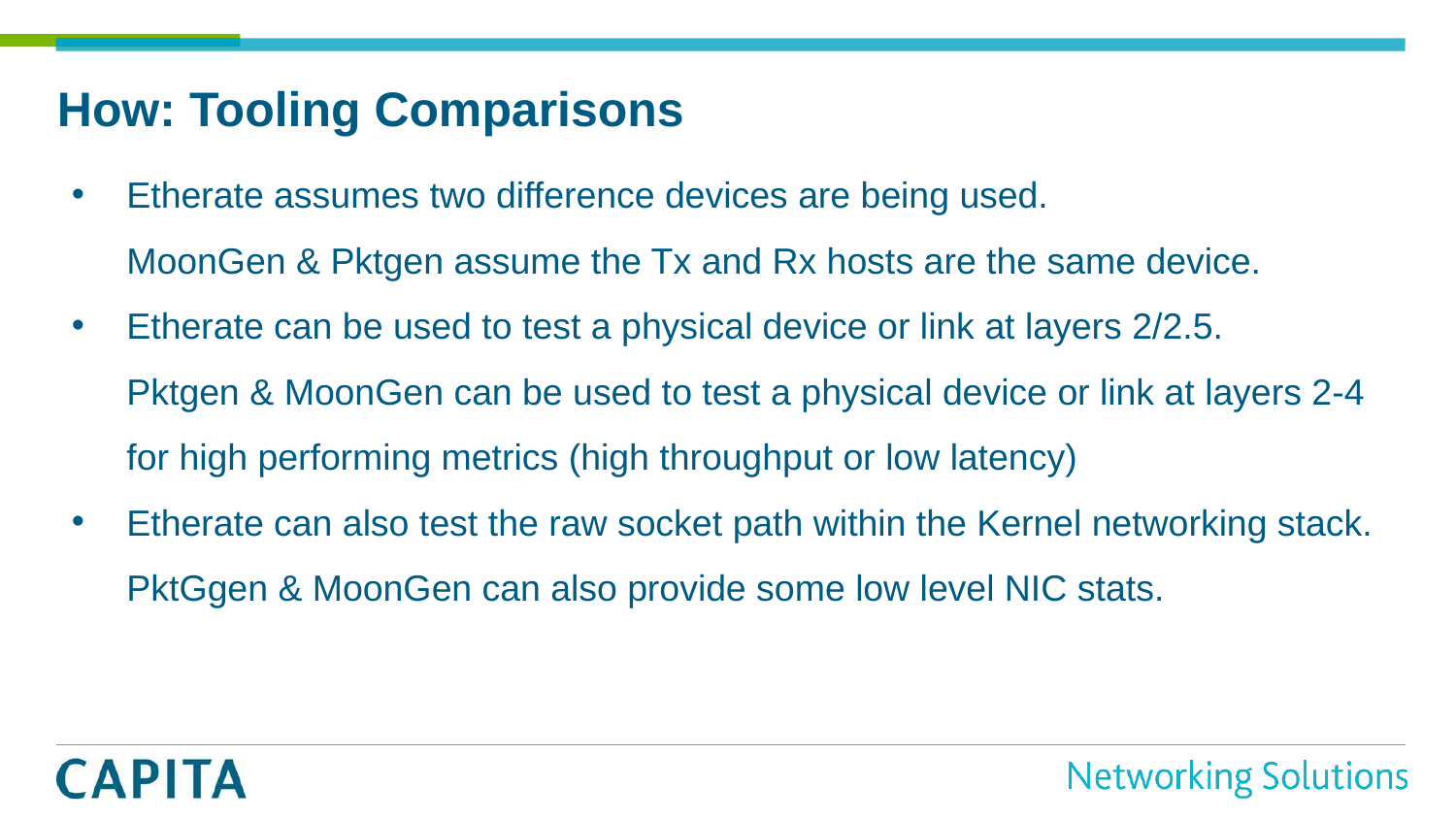

# How: Tooling Comparisons
Etherate assumes two difference devices are being used.
MoonGen & Pktgen assume the Tx and Rx hosts are the same device.
Etherate can be used to test a physical device or link at layers 2/2.5.
Pktgen & MoonGen can be used to test a physical device or link at layers 2-4 for high performing metrics (high throughput or low latency)
Etherate can also test the raw socket path within the Kernel networking stack.
PktGgen & MoonGen can also provide some low level NIC stats.